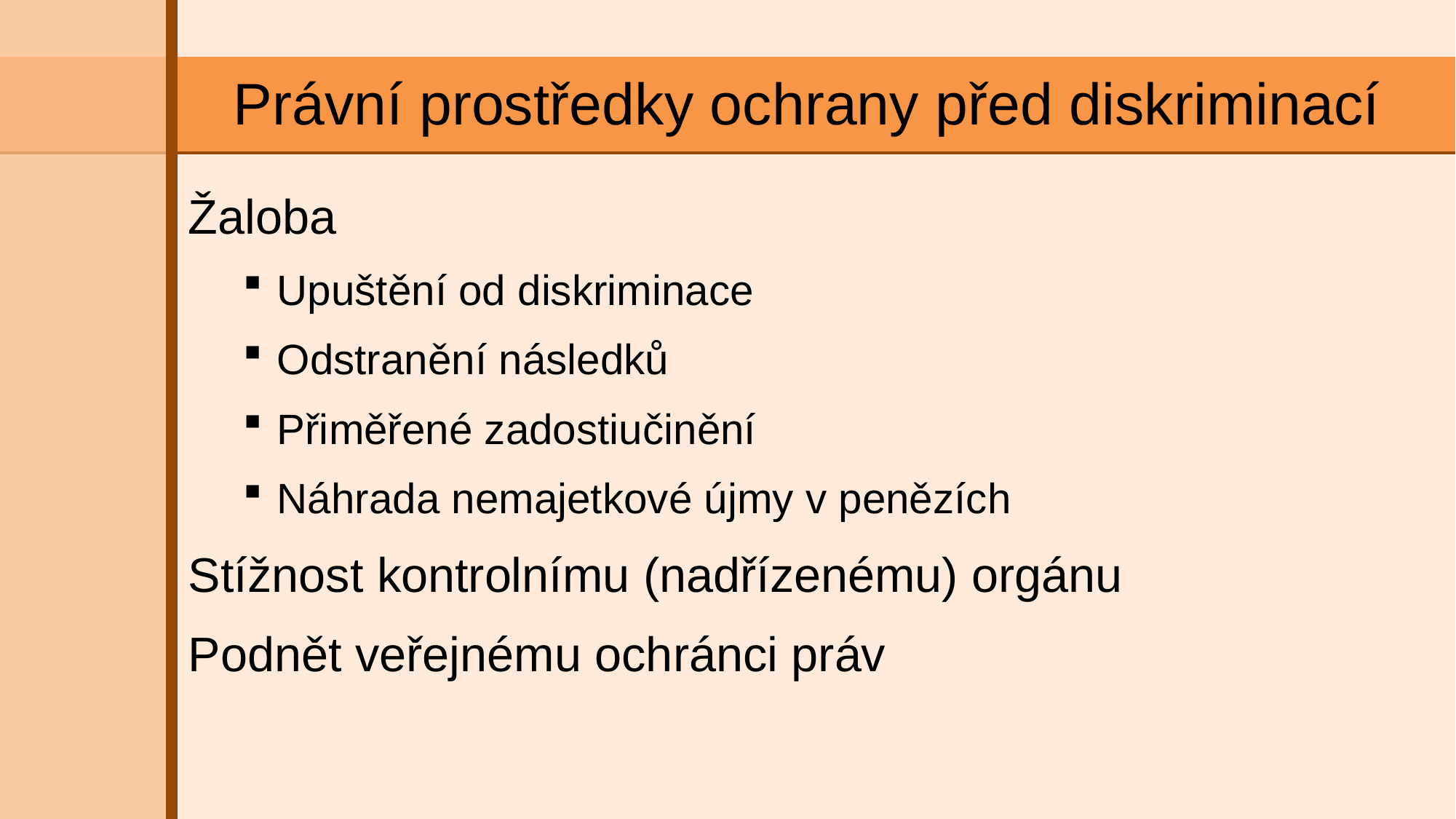

# Právní prostředky ochrany před diskriminací
Žaloba
Upuštění od diskriminace
Odstranění následků
Přiměřené zadostiučinění
Náhrada nemajetkové újmy v penězích
Stížnost kontrolnímu (nadřízenému) orgánu
Podnět veřejnému ochránci práv